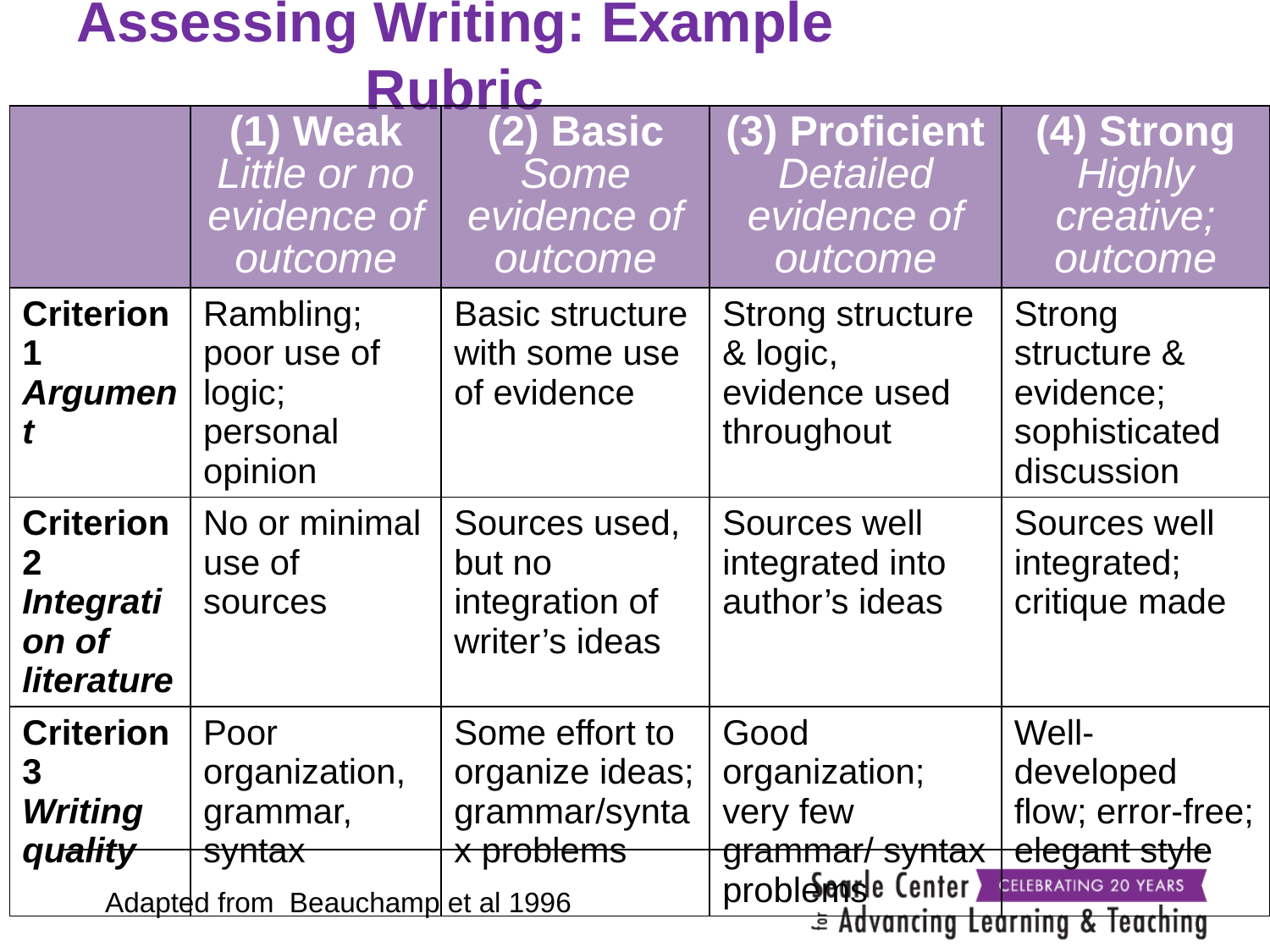

# Assessing Writing: Example Rubric
|  | (1) Weak Little or no evidence of outcome | (2) Basic Some evidence of outcome | (3) Proficient Detailed evidence of outcome | (4) Strong Highly creative; outcome |
| --- | --- | --- | --- | --- |
| Criterion 1 Argument | Rambling; poor use of logic; personal opinion | Basic structure with some use of evidence | Strong structure & logic, evidence used throughout | Strong structure & evidence; sophisticated discussion |
| Criterion 2 Integration of literature | No or minimal use of sources | Sources used, but no integration of writer’s ideas | Sources well integrated into author’s ideas | Sources well integrated; critique made |
| Criterion 3 Writing quality | Poor organization, grammar, syntax | Some effort to organize ideas; grammar/syntax problems | Good organization; very few grammar/ syntax problems | Well-developed flow; error-free; elegant style |
Adapted from  Beauchamp et al 1996